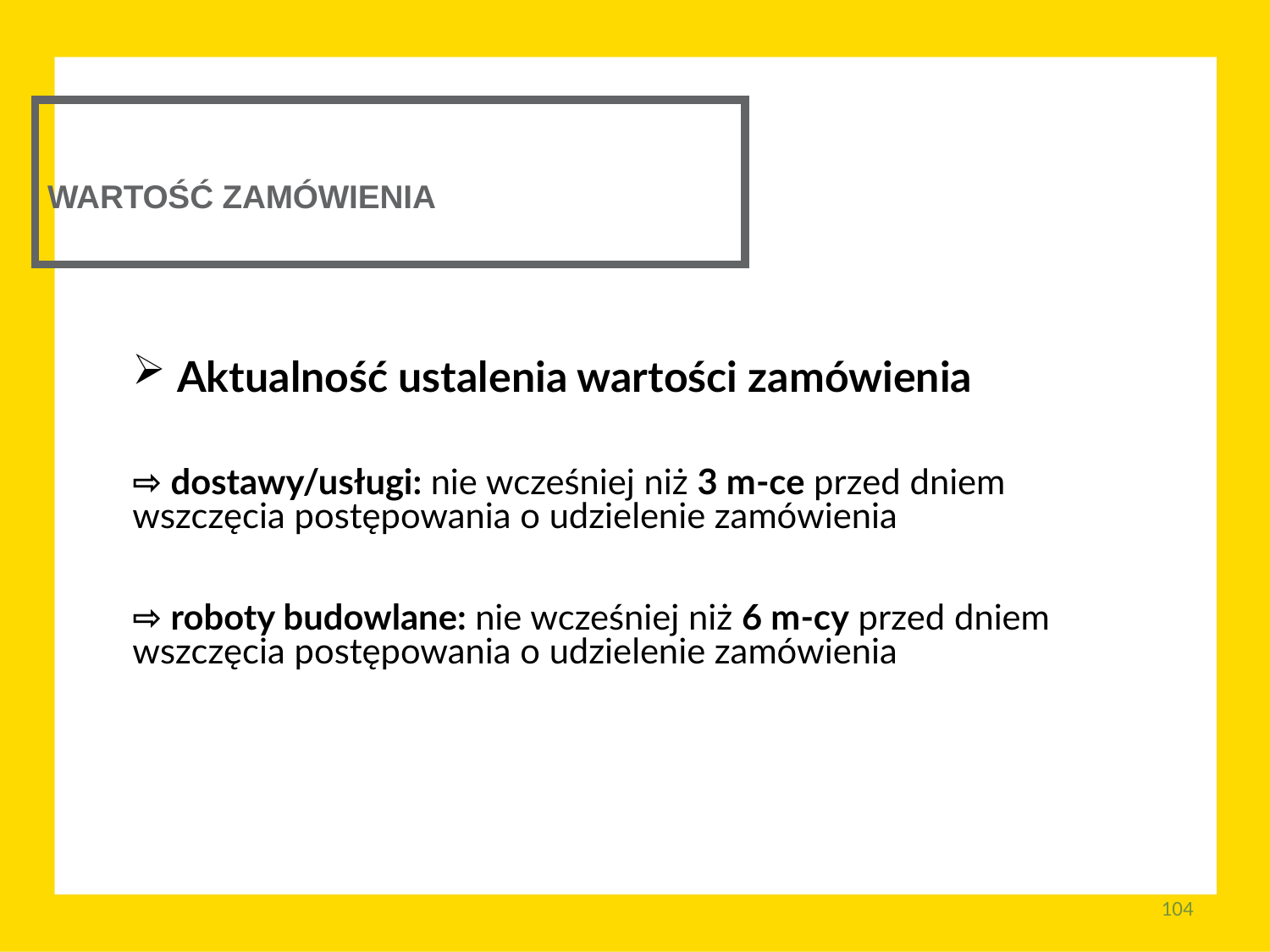

WARTOŚĆ ZAMÓWIENIA

Aktualność ustalenia wartości zamówienia

⇨ dostawy/usługi: nie wcześniej niż 3 m-ce przed dniem wszczęcia postępowania o udzielenie zamówienia

⇨ roboty budowlane: nie wcześniej niż 6 m-cy przed dniem wszczęcia postępowania o udzielenie zamówienia
104